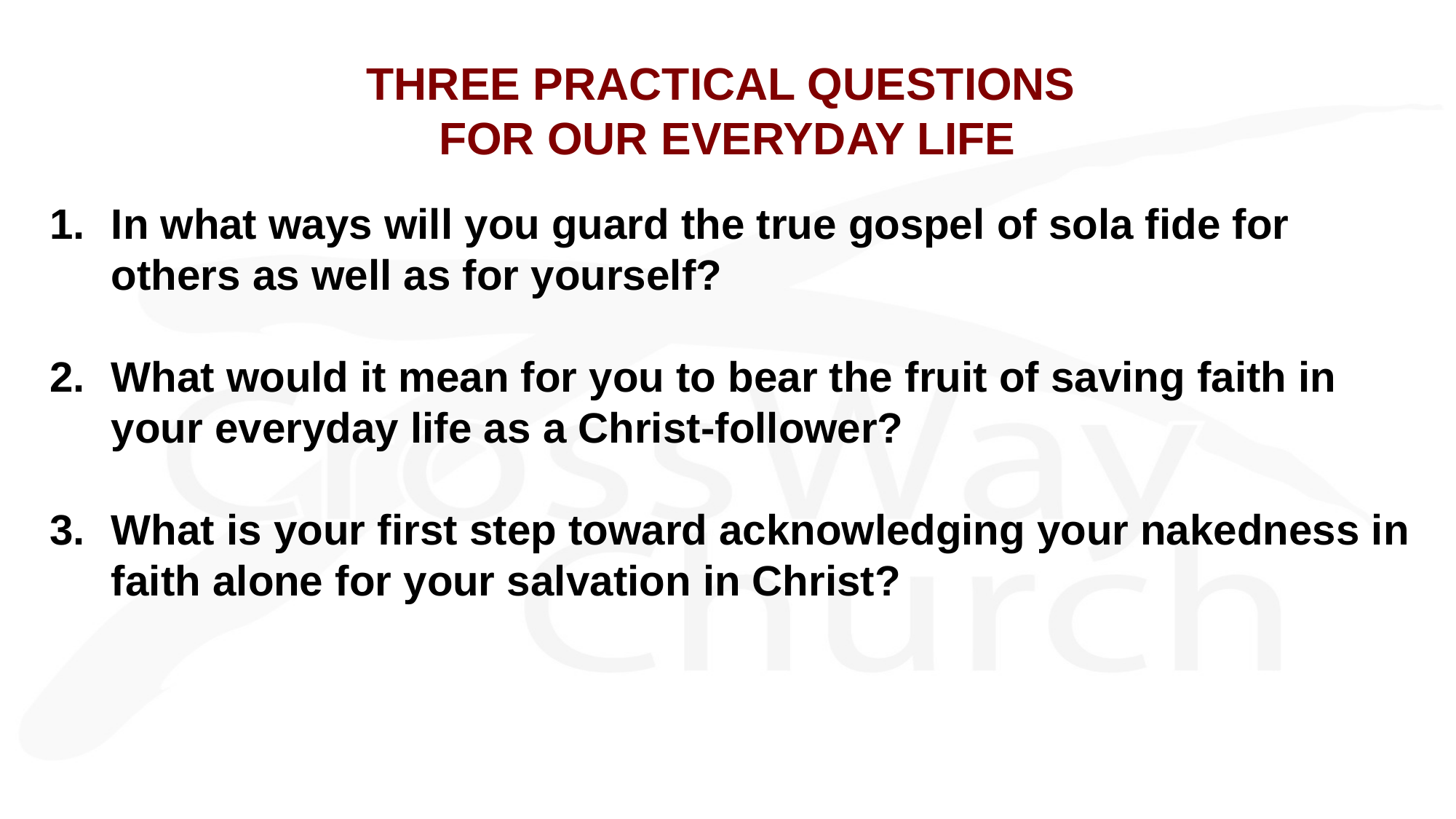

# THREE PRACTICAL QUESTIONS FOR OUR EVERYDAY LIFE
In what ways will you guard the true gospel of sola fide for others as well as for yourself?

What would it mean for you to bear the fruit of saving faith in your everyday life as a Christ-follower?

What is your first step toward acknowledging your nakedness in faith alone for your salvation in Christ?